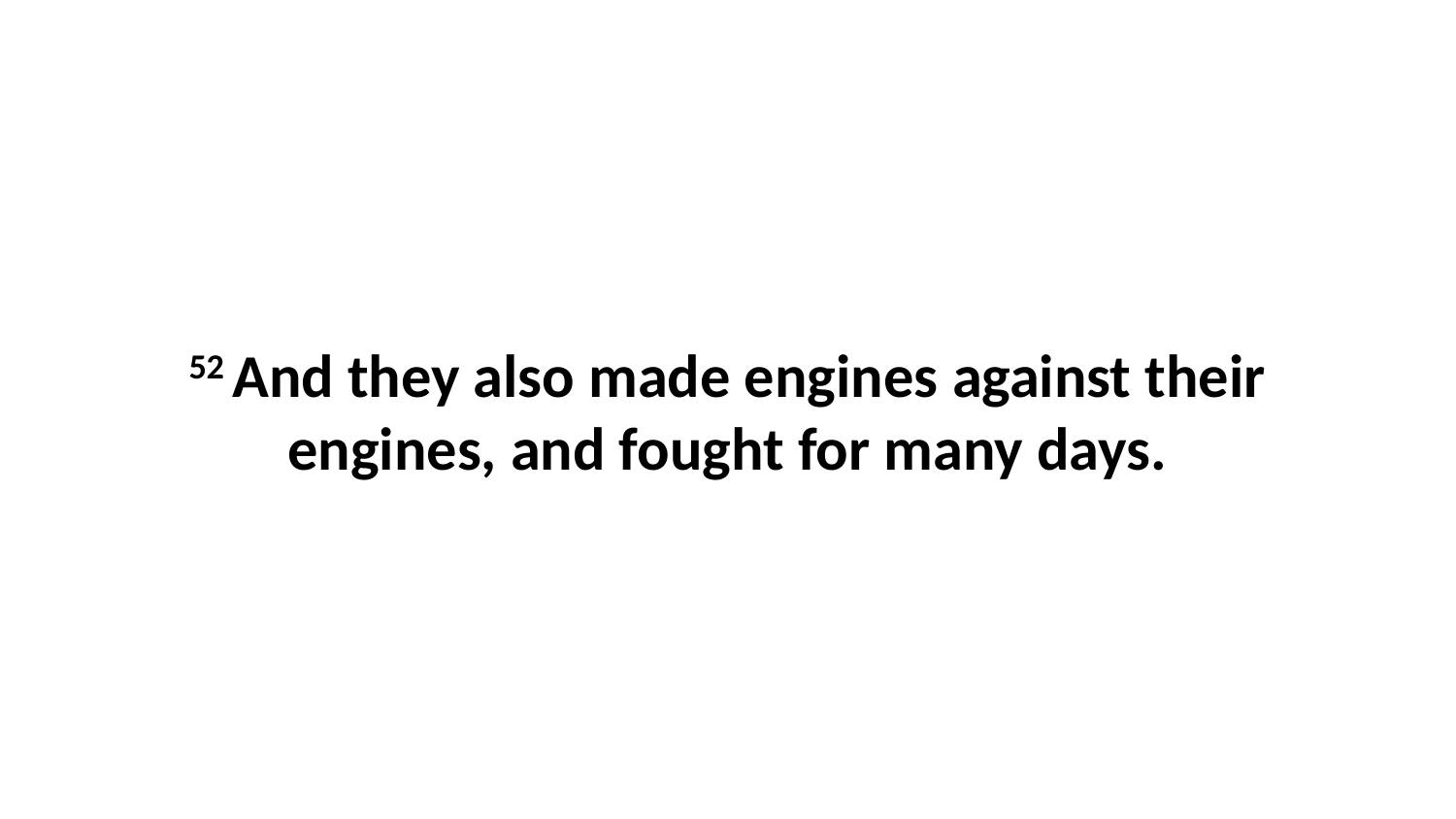

52 And they also made engines against their engines, and fought for many days.